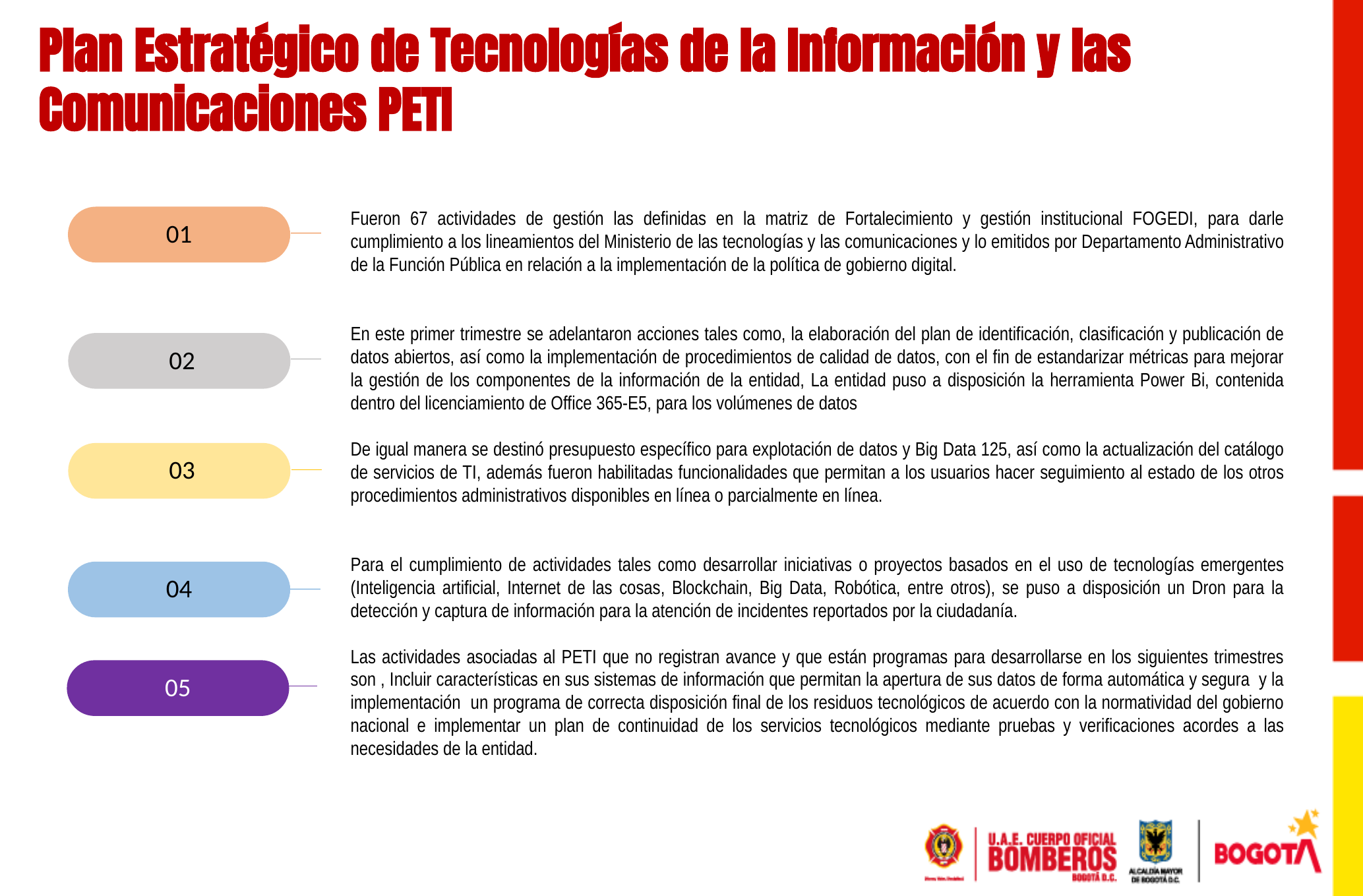

Plan Estratégico de Tecnologías de la Información y las Comunicaciones PETI
Fueron 67 actividades de gestión las definidas en la matriz de Fortalecimiento y gestión institucional FOGEDI, para darle cumplimiento a los lineamientos del Ministerio de las tecnologías y las comunicaciones y lo emitidos por Departamento Administrativo de la Función Pública en relación a la implementación de la política de gobierno digital.

En este primer trimestre se adelantaron acciones tales como, la elaboración del plan de identificación, clasificación y publicación de datos abiertos, así como la implementación de procedimientos de calidad de datos, con el fin de estandarizar métricas para mejorar la gestión de los componentes de la información de la entidad, La entidad puso a disposición la herramienta Power Bi, contenida dentro del licenciamiento de Office 365-E5, para los volúmenes de datos

De igual manera se destinó presupuesto específico para explotación de datos y Big Data 125, así como la actualización del catálogo de servicios de TI, además fueron habilitadas funcionalidades que permitan a los usuarios hacer seguimiento al estado de los otros procedimientos administrativos disponibles en línea o parcialmente en línea.

Para el cumplimiento de actividades tales como desarrollar iniciativas o proyectos basados en el uso de tecnologías emergentes (Inteligencia artificial, Internet de las cosas, Blockchain, Big Data, Robótica, entre otros), se puso a disposición un Dron para la detección y captura de información para la atención de incidentes reportados por la ciudadanía.

Las actividades asociadas al PETI que no registran avance y que están programas para desarrollarse en los siguientes trimestres son , Incluir características en sus sistemas de información que permitan la apertura de sus datos de forma automática y segura  y la implementación  un programa de correcta disposición final de los residuos tecnológicos de acuerdo con la normatividad del gobierno nacional e implementar un plan de continuidad de los servicios tecnológicos mediante pruebas y verificaciones acordes a las necesidades de la entidad.

01
 02
 03
04
05